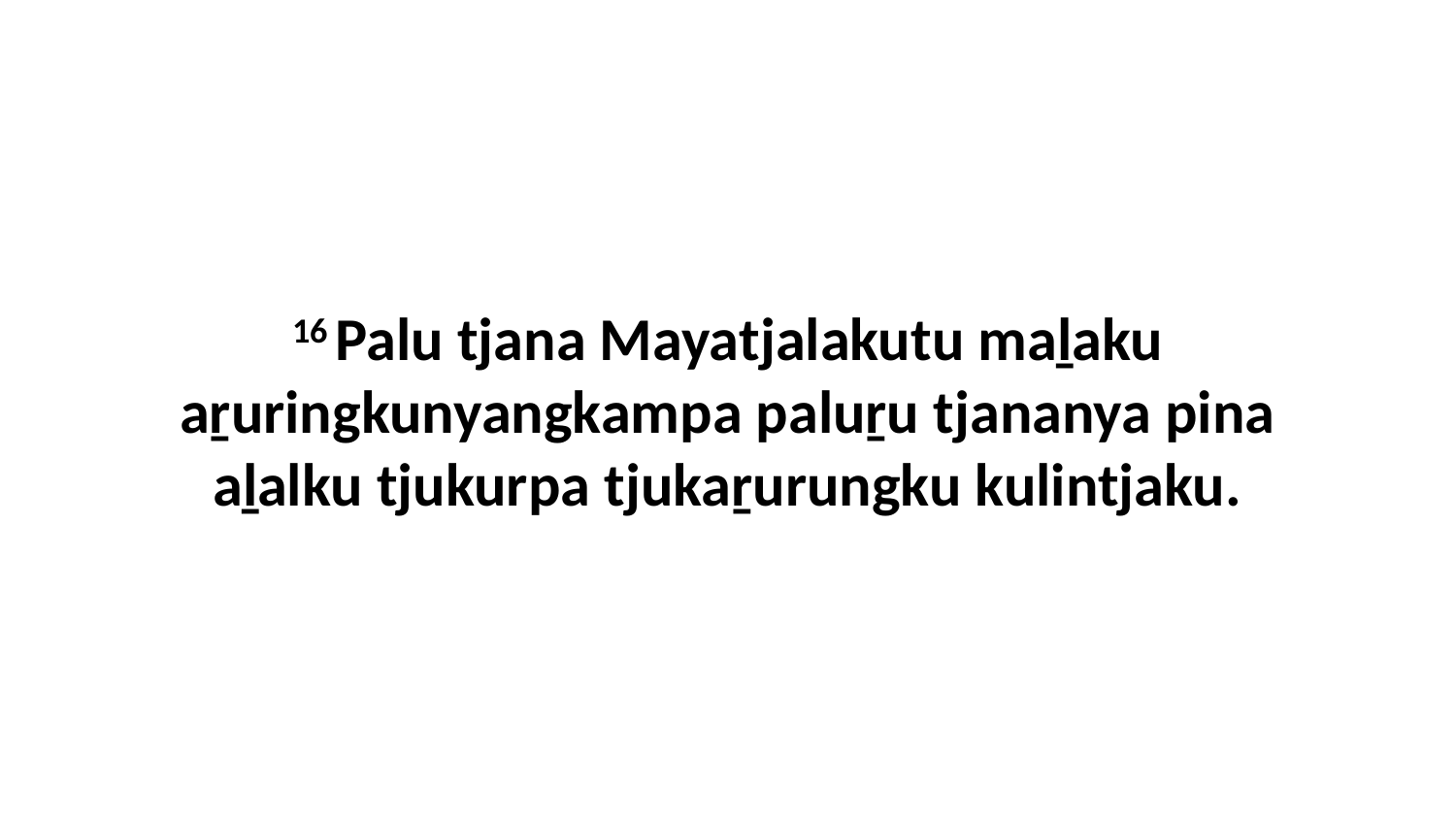

16 Palu tjana Mayatjalakutu maḻaku aṟuringkunyangkampa paluṟu tjananya pina aḻalku tjukurpa tjukaṟurungku kulintjaku.